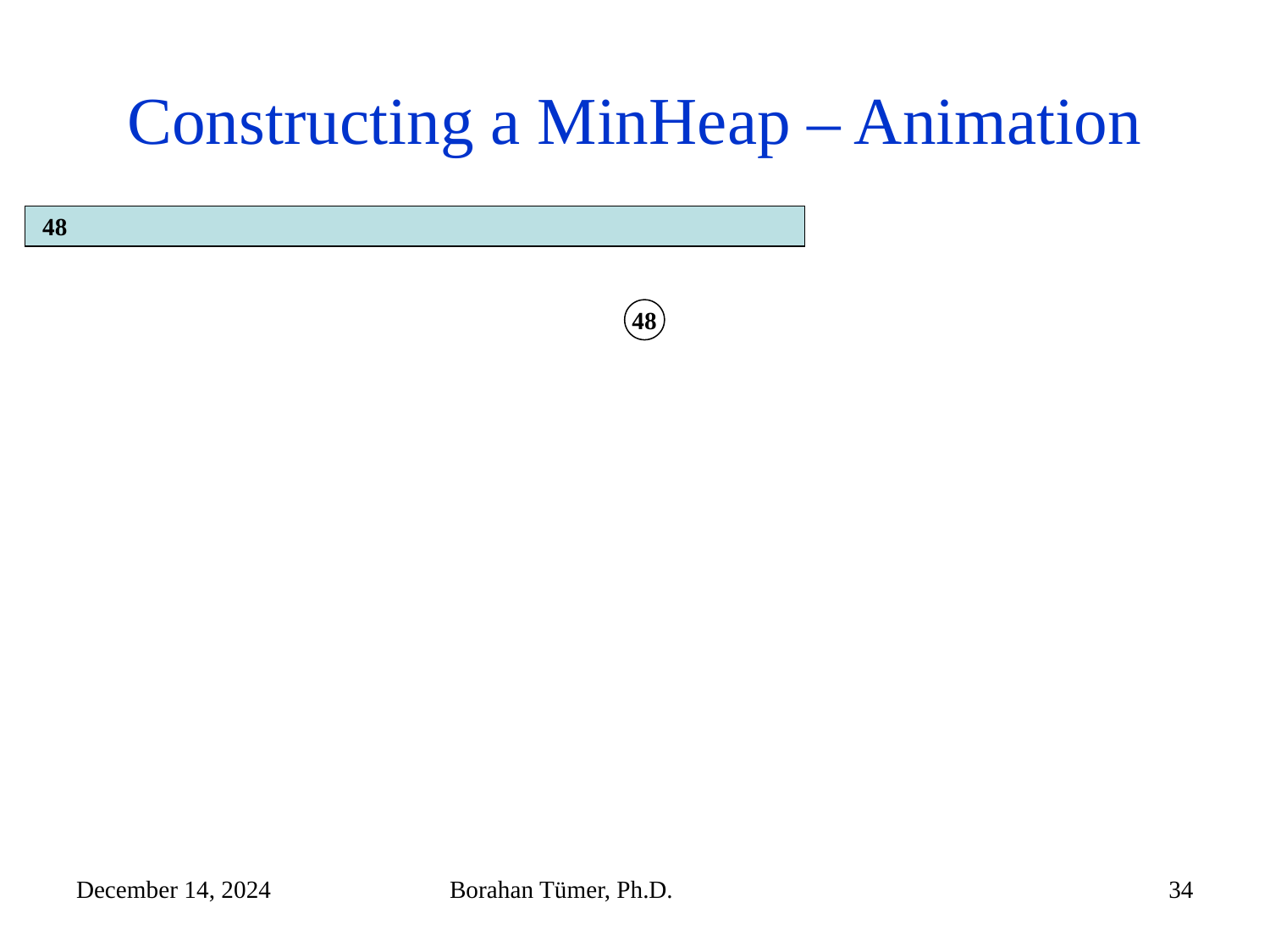

# Constructing a MinHeap – Animation

48
48
December 14, 2024
Borahan Tümer, Ph.D.
34